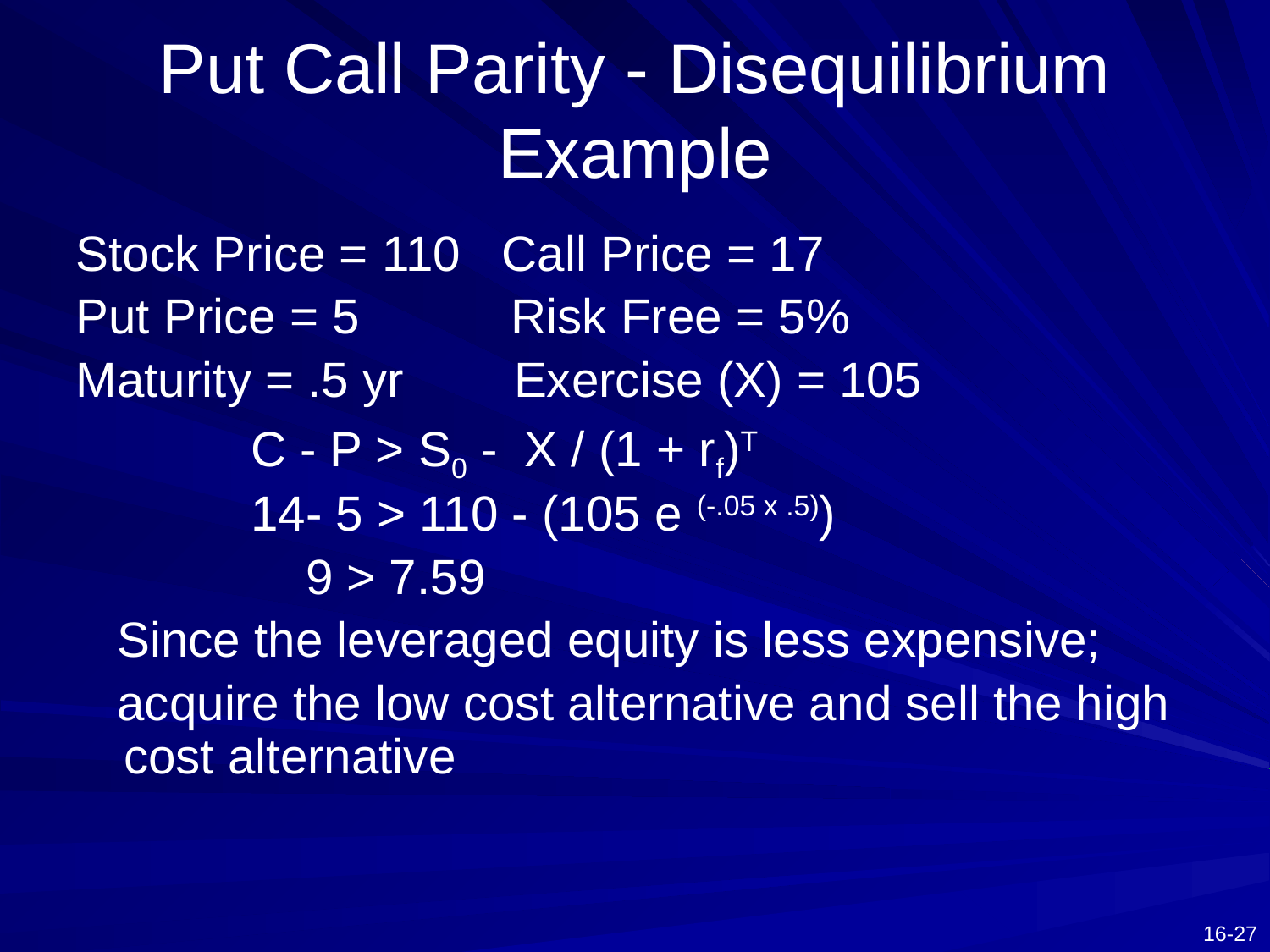

# Put Call Parity - Disequilibrium Example
Stock Price = 110   Call Price = 17
Put Price = 5           Risk Free = 5%
Maturity = .5 yr        Exercise (X) = 105
		C - P > S0 -  X / (1 + rf)T
		14- 5 > 110 - (105 e (-.05 x .5))
		    9 > 7.59
   Since the leveraged equity is less expensive;
   acquire the low cost alternative and sell the high cost alternative